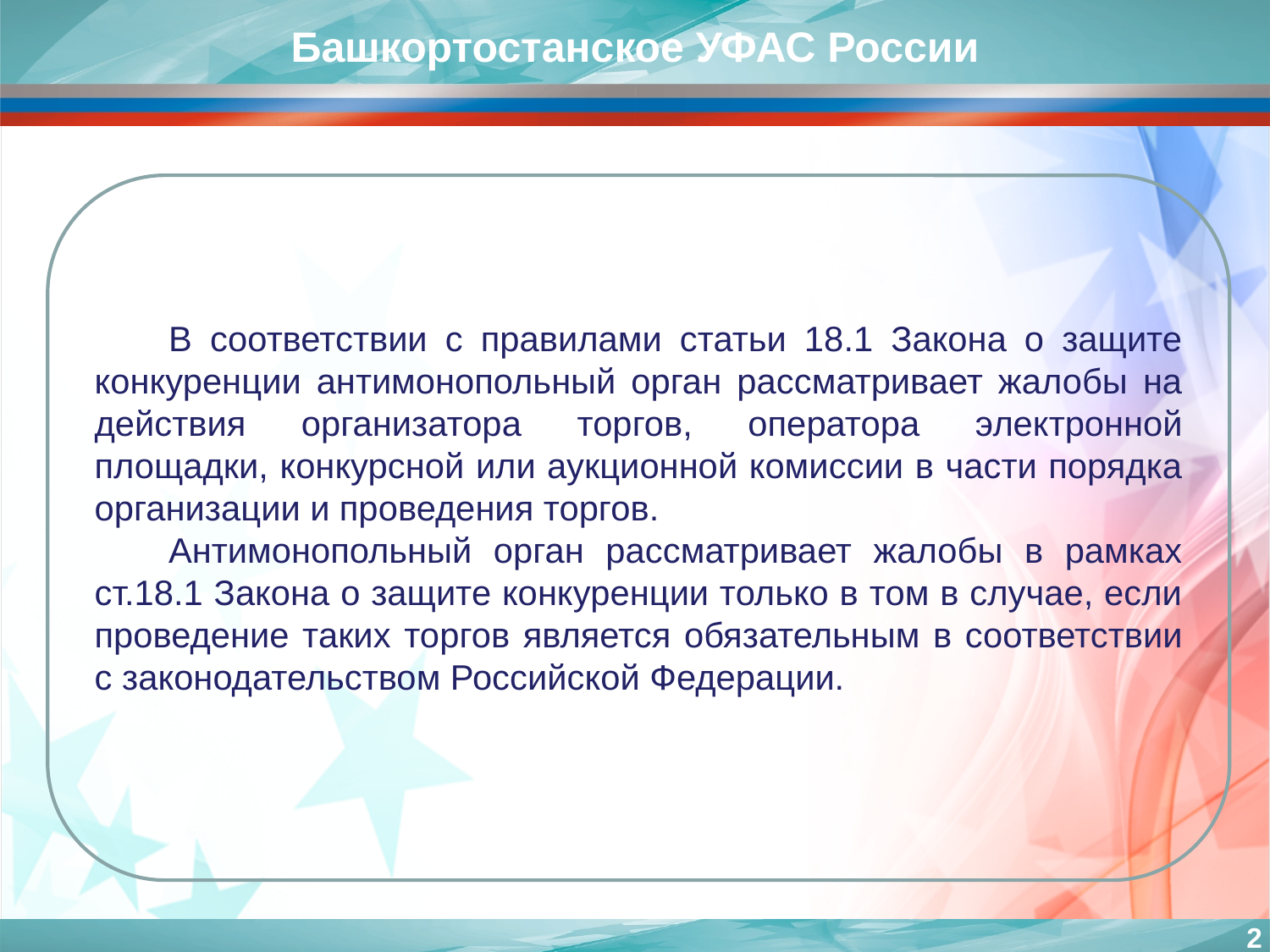

Башкортостанское УФАС России
В соответствии с правилами статьи 18.1 Закона о защите конкуренции антимонопольный орган рассматривает жалобы на действия организатора торгов, оператора электронной площадки, конкурсной или аукционной комиссии в части порядка организации и проведения торгов.
Антимонопольный орган рассматривает жалобы в рамках ст.18.1 Закона о защите конкуренции только в том в случае, если проведение таких торгов является обязательным в соответствии с законодательством Российской Федерации.

2